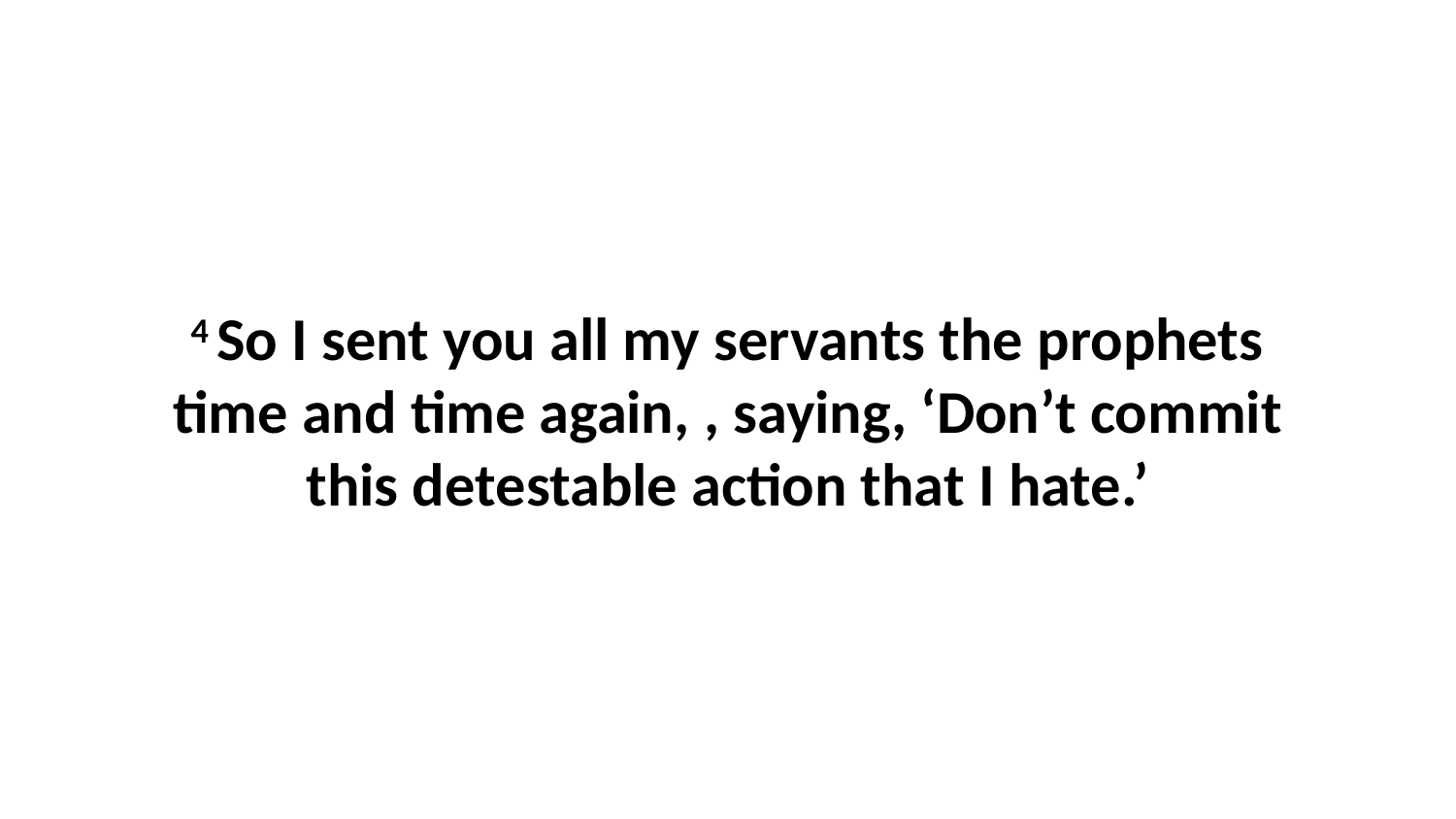

4 So I sent you all my servants the prophets time and time again, , saying, ‘Don’t commit this detestable action that I hate.’